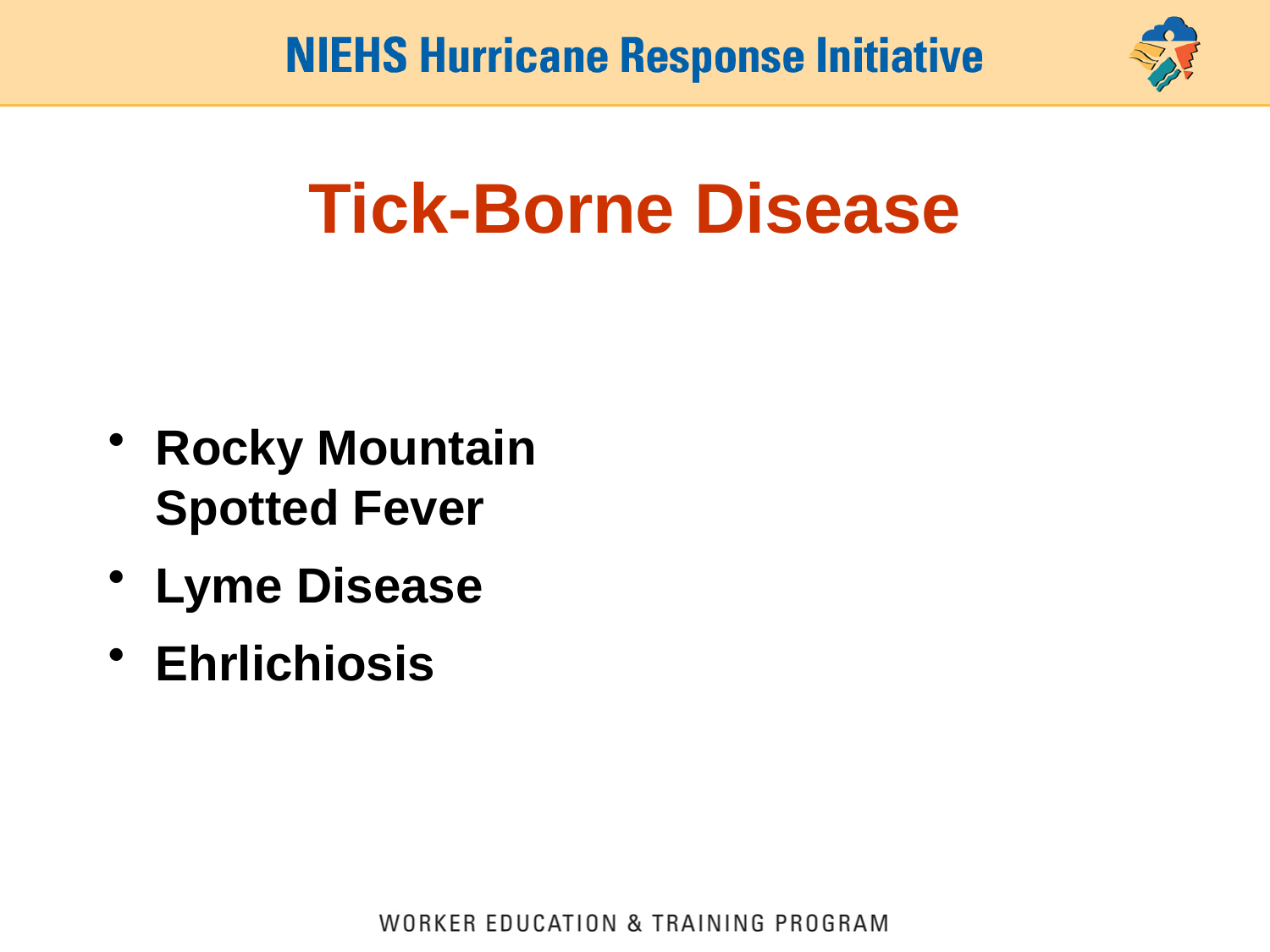

# Tick-Borne Disease

Rocky Mountain Spotted Fever
Lyme Disease
Ehrlichiosis